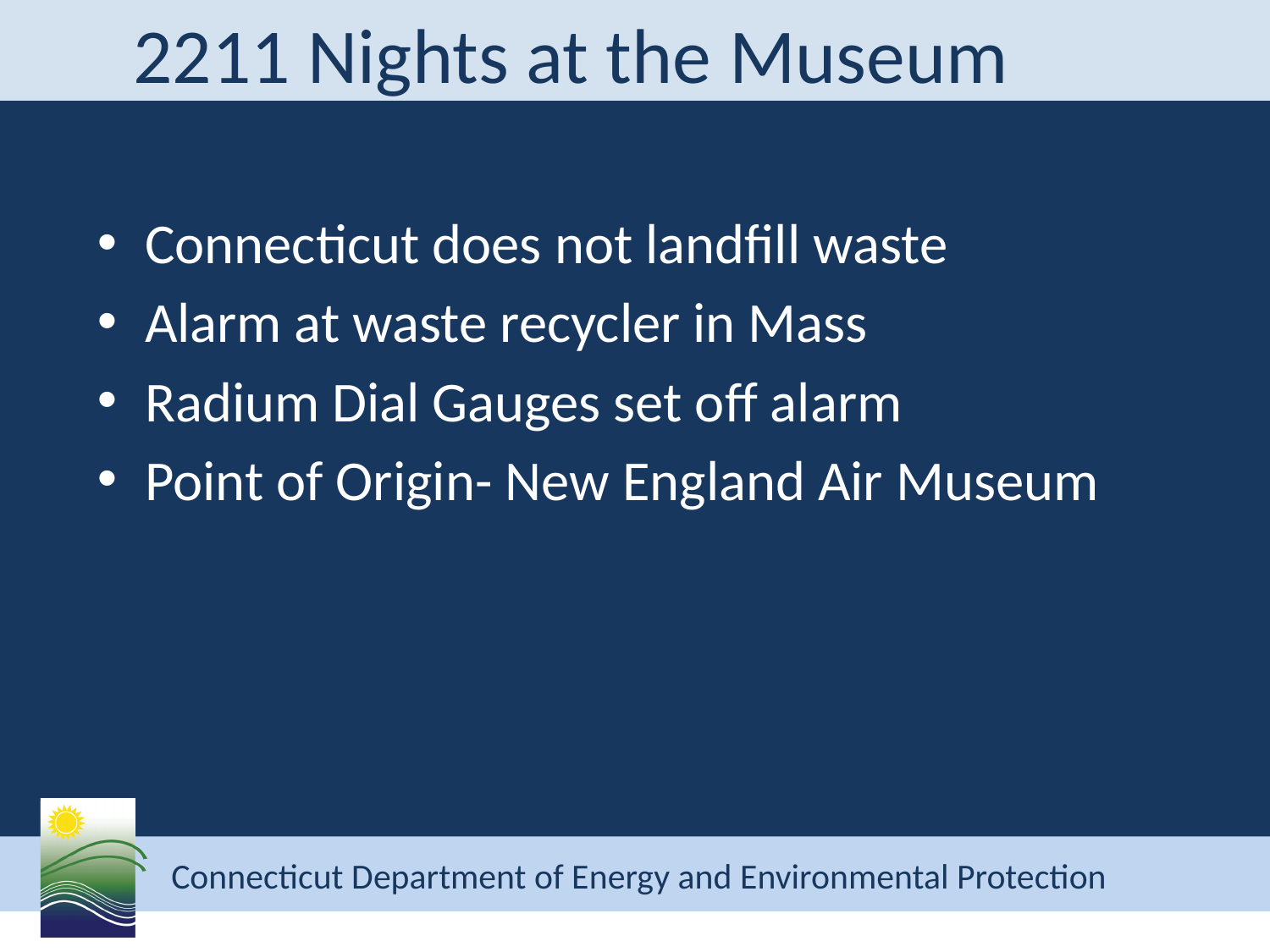

# 2211 Nights at the Museum
Connecticut does not landfill waste
Alarm at waste recycler in Mass
Radium Dial Gauges set off alarm
Point of Origin- New England Air Museum